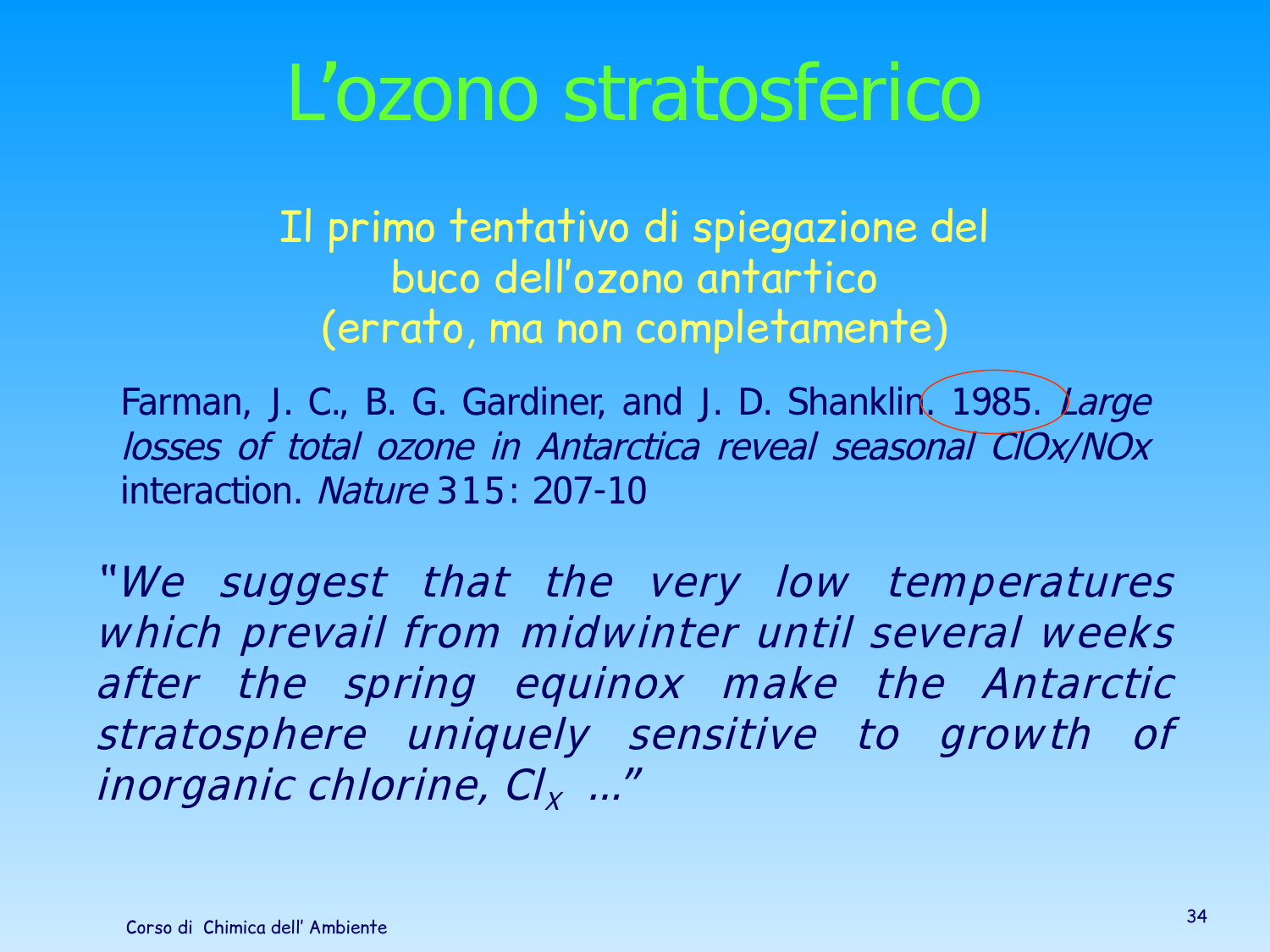

L’ozono stratosferico
Il primo tentativo di spiegazione del buco dell’ozono antartico
(errato, ma non completamente)

Farman, J. C., B. G. Gardiner, and J. D. Shanklin. 1985. Large losses of total ozone in Antarctica reveal seasonal ClOx/NOx interaction. Nature 315: 207-10
“We suggest that the very low temperatures which prevail from midwinter until several weeks after the spring equinox make the Antarctic stratosphere uniquely sensitive to growth of inorganic chlorine, ClX  …”
34
Corso di  Chimica dell’ Ambiente